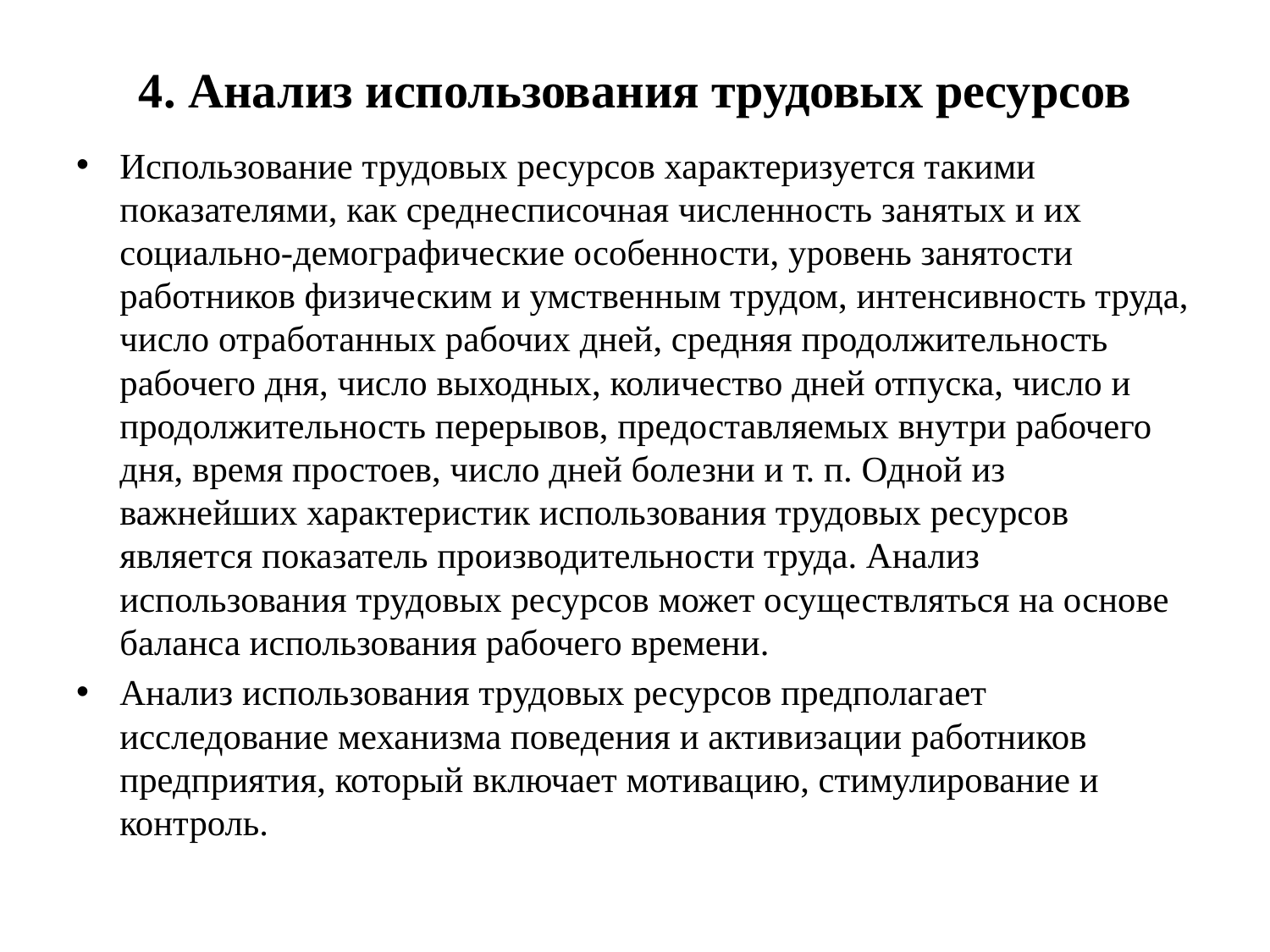

# 4. Анализ использования трудовых ресурсов
Использование трудовых ресурсов характеризуется такими показателями, как среднесписочная численность занятых и их социально-демографические особенности, уровень занятости работников физическим и умственным трудом, интенсивность труда, число отработанных рабочих дней, средняя продолжительность рабочего дня, число выходных, количество дней отпуска, число и продолжительность перерывов, предоставляемых внутри рабочего дня, время простоев, число дней болезни и т. п. Одной из важнейших характеристик использования трудовых ресурсов является показатель производительности труда. Анализ использования трудовых ресурсов может осуществляться на основе баланса использования рабочего времени.
Анализ использования трудовых ресурсов предполагает исследование механизма поведения и активизации работников предприятия, который включает мотивацию, стимулирование и контроль.